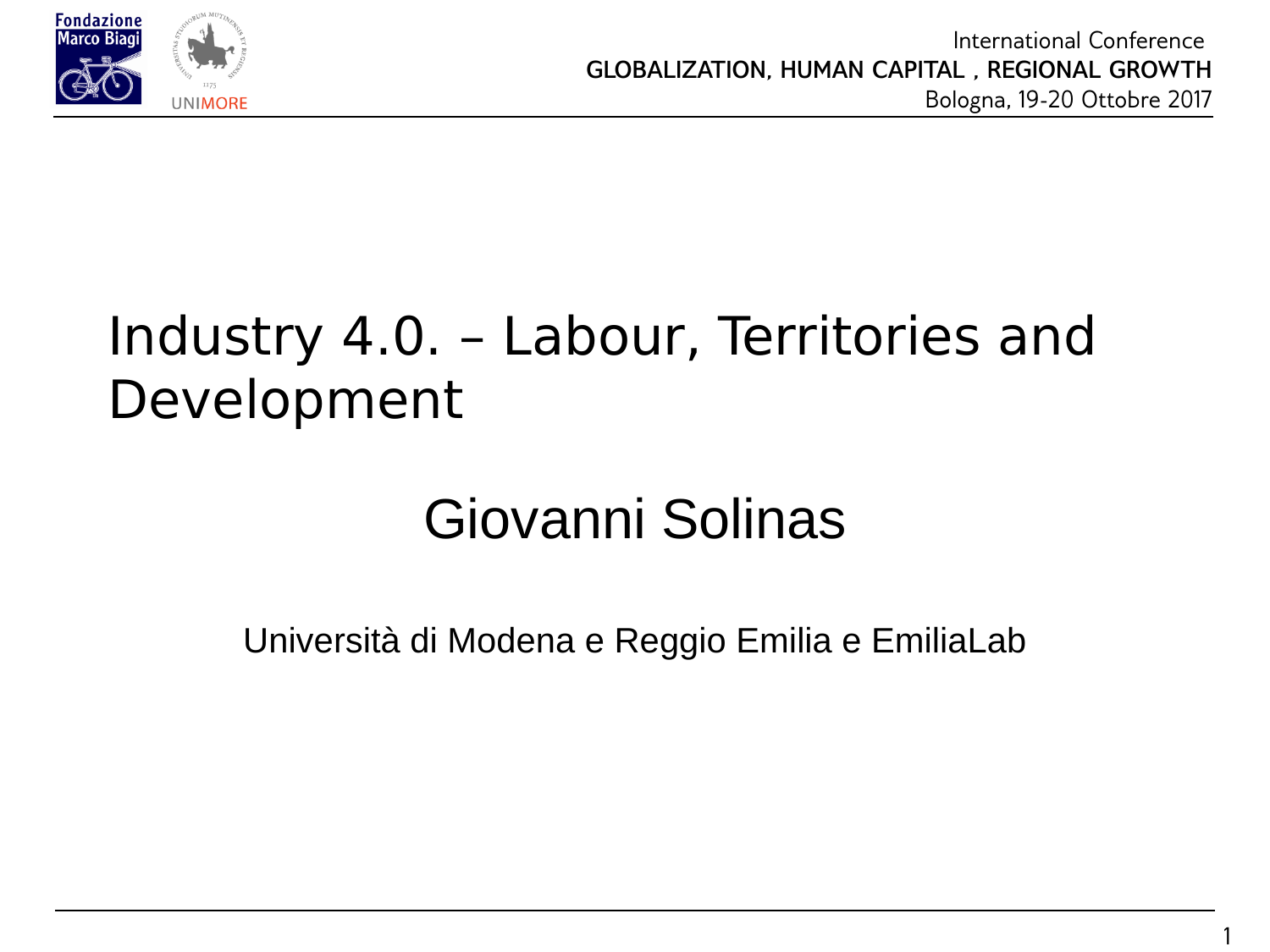

# Industry 4.0. – Labour, Territories and Development
Giovanni Solinas

Università di Modena e Reggio Emilia e EmiliaLab